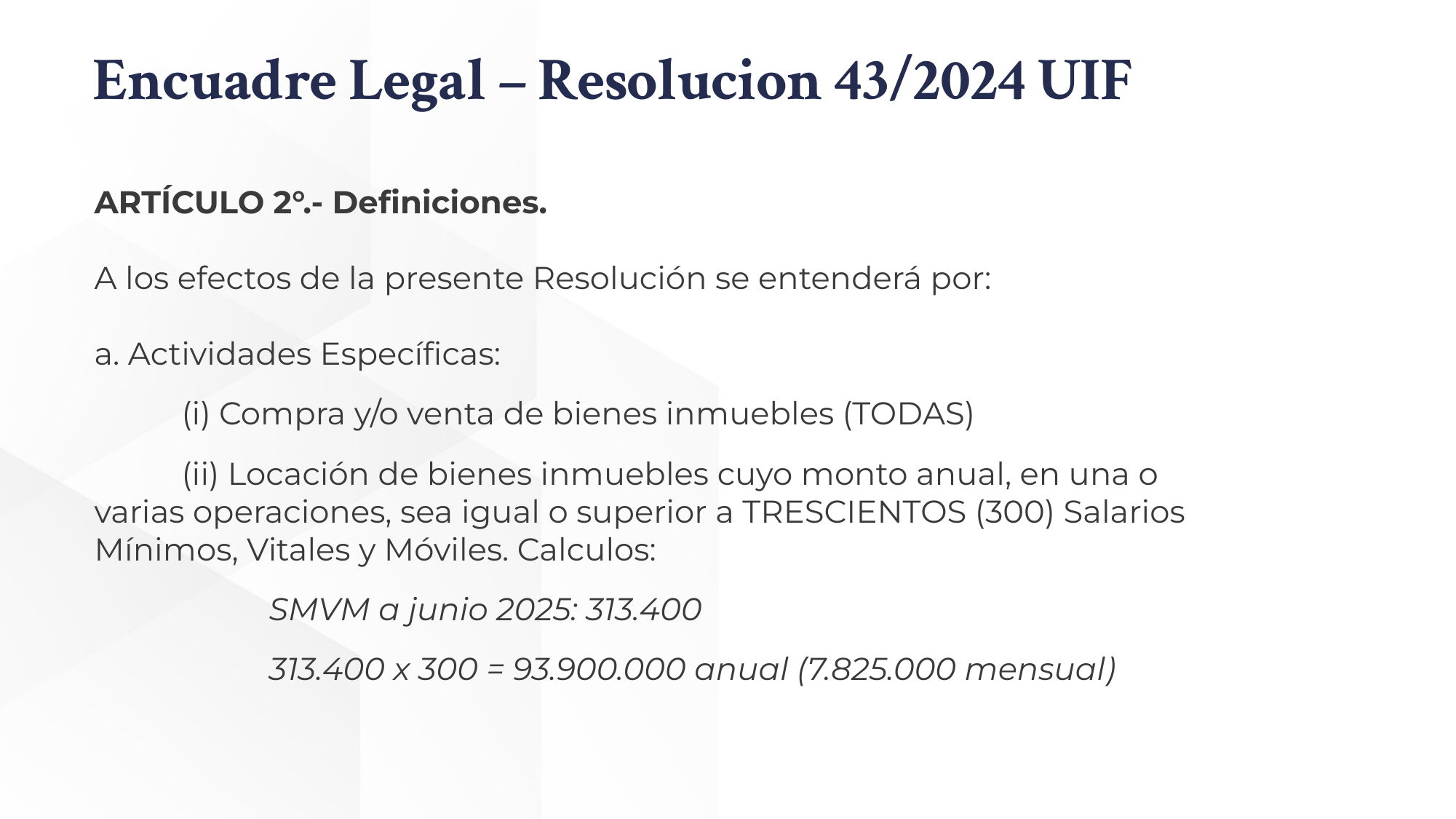

# Encuadre Legal – Resolucion 43/2024 UIF
ARTÍCULO 2°.- Definiciones.
A los efectos de la presente Resolución se entenderá por:
a. Actividades Específicas:
	(i) Compra y/o venta de bienes inmuebles (TODAS)
	(ii) Locación de bienes inmuebles cuyo monto anual, en una o varias operaciones, sea igual o superior a TRESCIENTOS (300) Salarios Mínimos, Vitales y Móviles. Calculos:
		SMVM a junio 2025: 313.400
		313.400 x 300 = 93.900.000 anual (7.825.000 mensual)